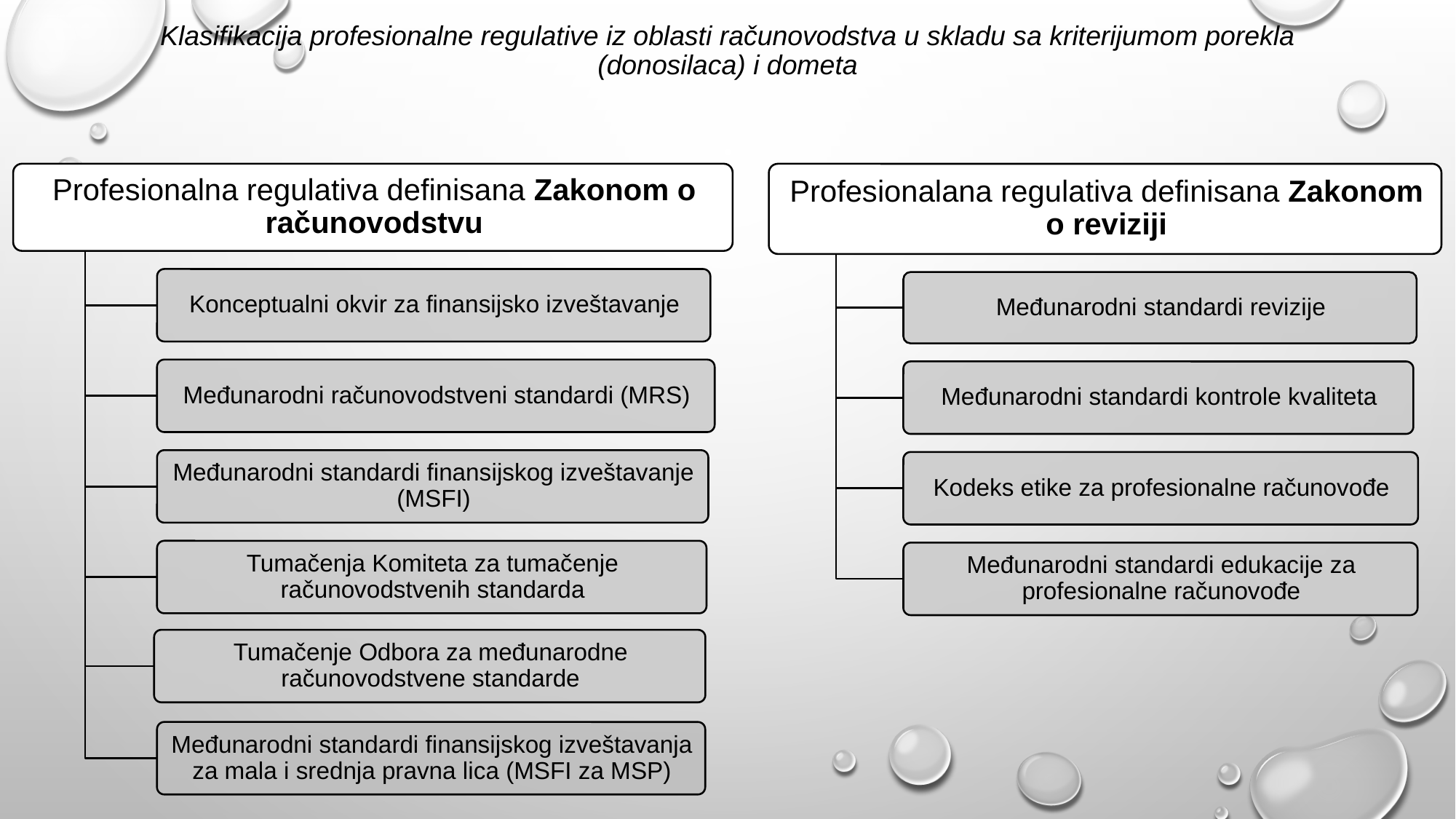

# Klasifikacija profesionalne regulative iz oblasti računovodstva u skladu sa kriterijumom porekla (donosilaca) i dometa
Profesionalna regulativa definisana Zakonom o računovodstvu
Konceptualni okvir za finansijsko izveštavanje
Međunarodni računovodstveni standardi (MRS)
Međunarodni standardi finansijskog izveštavanje (MSFI)
Tumačenja Komiteta za tumačenje računovodstvenih standarda
Tumačenje Odbora za međunarodne računovodstvene standarde
Međunarodni standardi finansijskog izveštavanja za mala i srednja pravna lica (MSFI za MSP)
Profesionalana regulativa definisana Zakonom o reviziji
Međunarodni standardi revizije
Međunarodni standardi kontrole kvaliteta
Kodeks etike za profesionalne računovođe
Međunarodni standardi edukacije za profesionalne računovođe